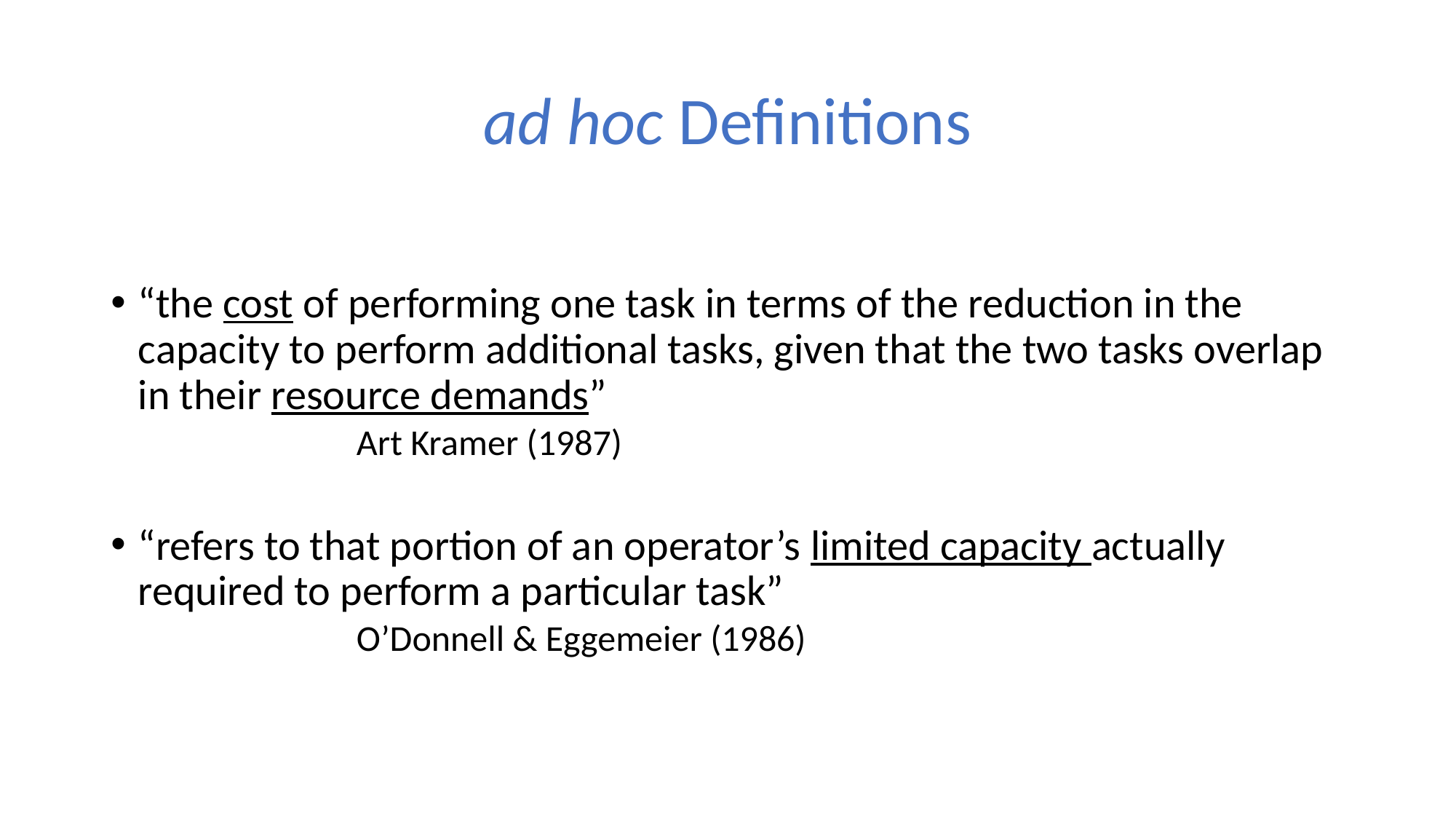

# ad hoc Definitions
“the cost of performing one task in terms of the reduction in the capacity to perform additional tasks, given that the two tasks overlap in their resource demands”
		Art Kramer (1987)
“refers to that portion of an operator’s limited capacity actually required to perform a particular task”
		O’Donnell & Eggemeier (1986)